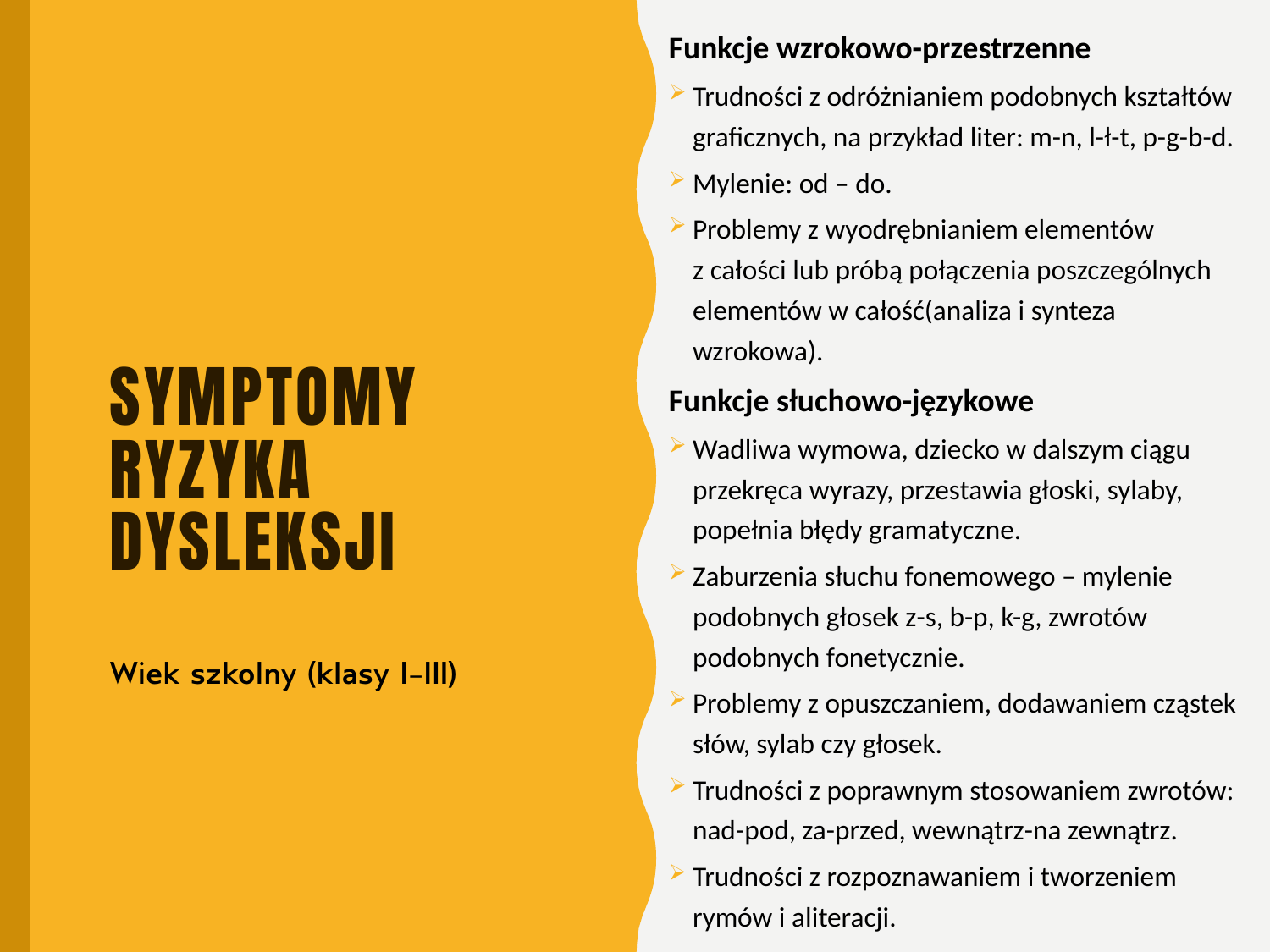

Funkcje wzrokowo-przestrzenne
Trudności z odróżnianiem podobnych kształtów graficznych, na przykład liter: m-n, l-ł-t, p-g-b-d.
Mylenie: od – do.
Problemy z wyodrębnianiem elementów
z całości lub próbą połączenia poszczególnych elementów w całość(analiza i synteza wzrokowa).
Funkcje słuchowo-językowe
Wadliwa wymowa, dziecko w dalszym ciągu przekręca wyrazy, przestawia głoski, sylaby, popełnia błędy gramatyczne.
Zaburzenia słuchu fonemowego – mylenie podobnych głosek z-s, b-p, k-g, zwrotów podobnych fonetycznie.
Problemy z opuszczaniem, dodawaniem cząstek słów, sylab czy głosek.
Trudności z poprawnym stosowaniem zwrotów: nad-pod, za-przed, wewnątrz-na zewnątrz.
Trudności z rozpoznawaniem i tworzeniem rymów i aliteracji.

# Symptomy ryzyka dysleksji
Wiek szkolny (klasy I–III)